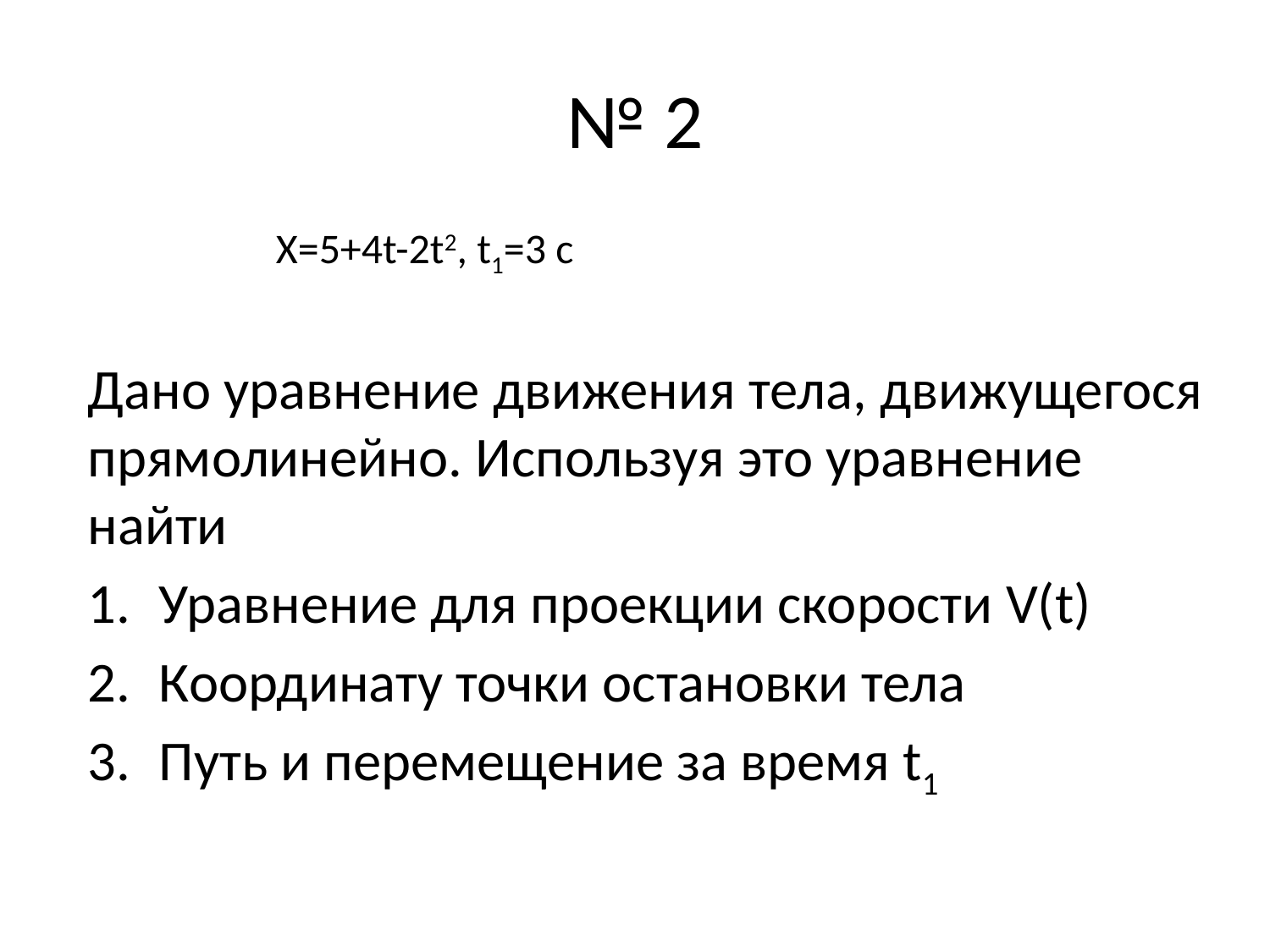

# № 2
X=5+4t-2t2, t1=3 с
Дано уравнение движения тела, движущегося прямолинейно. Используя это уравнение найти
Уравнение для проекции скорости V(t)
Координату точки остановки тела
Путь и перемещение за время t1